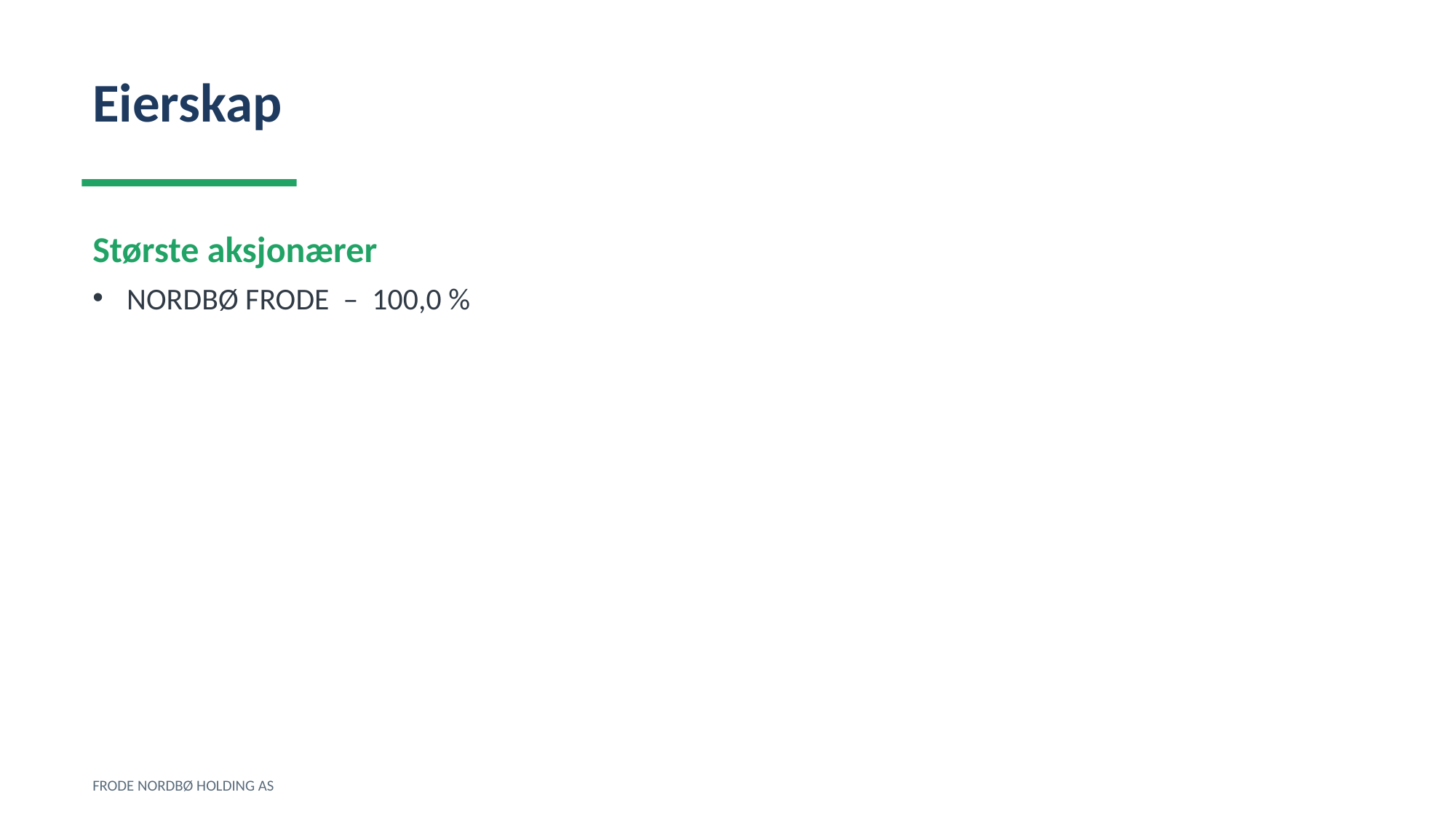

Eierskap

Største aksjonærer
NORDBØ FRODE  –  100,0 %
FRODE NORDBØ HOLDING AS